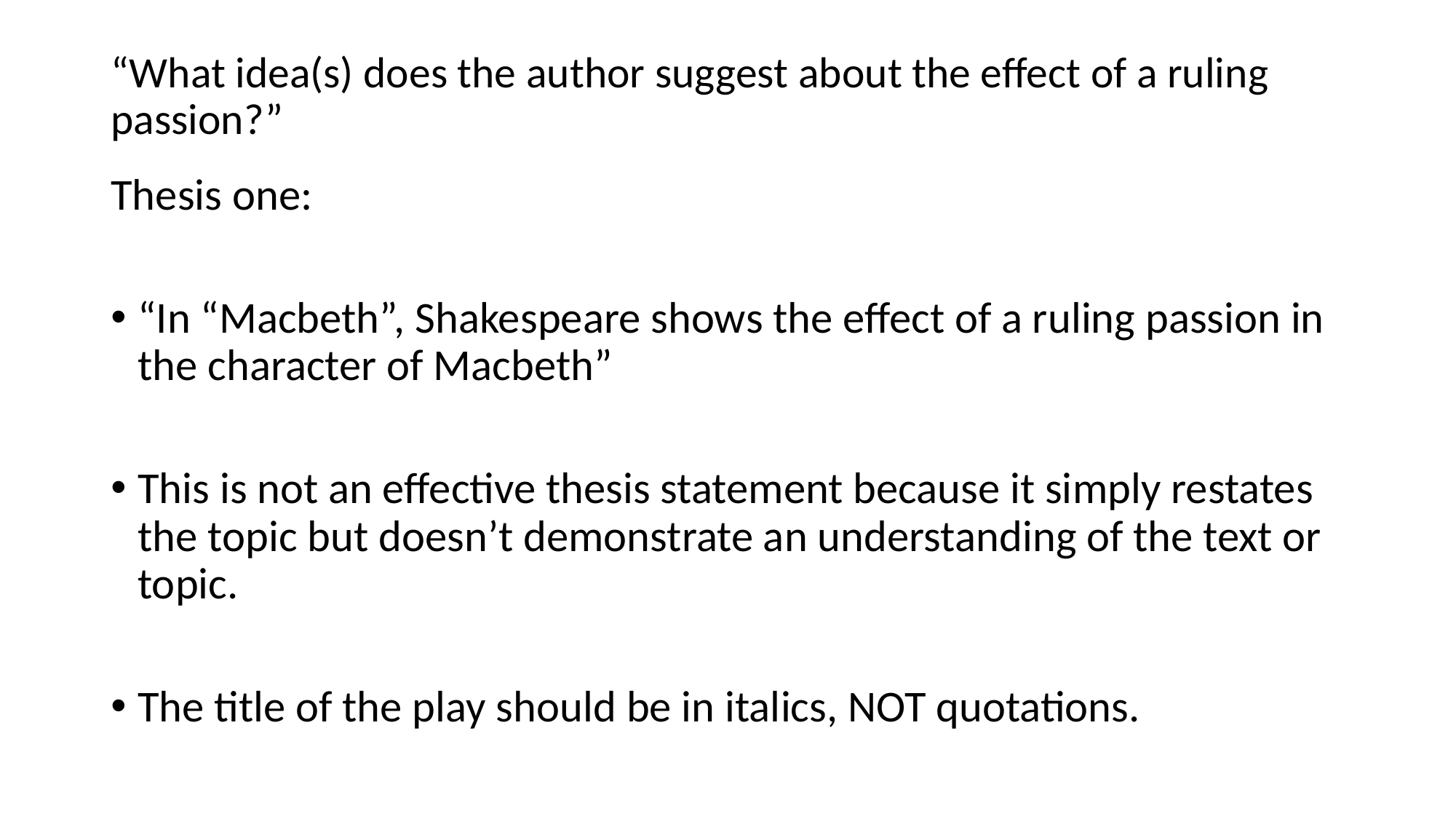

# “What idea(s) does the author suggest about the effect of a ruling passion?”
Thesis one:

“In “Macbeth”, Shakespeare shows the effect of a ruling passion in the character of Macbeth”

This is not an effective thesis statement because it simply restates the topic but doesn’t demonstrate an understanding of the text or topic.

The title of the play should be in italics, NOT quotations.